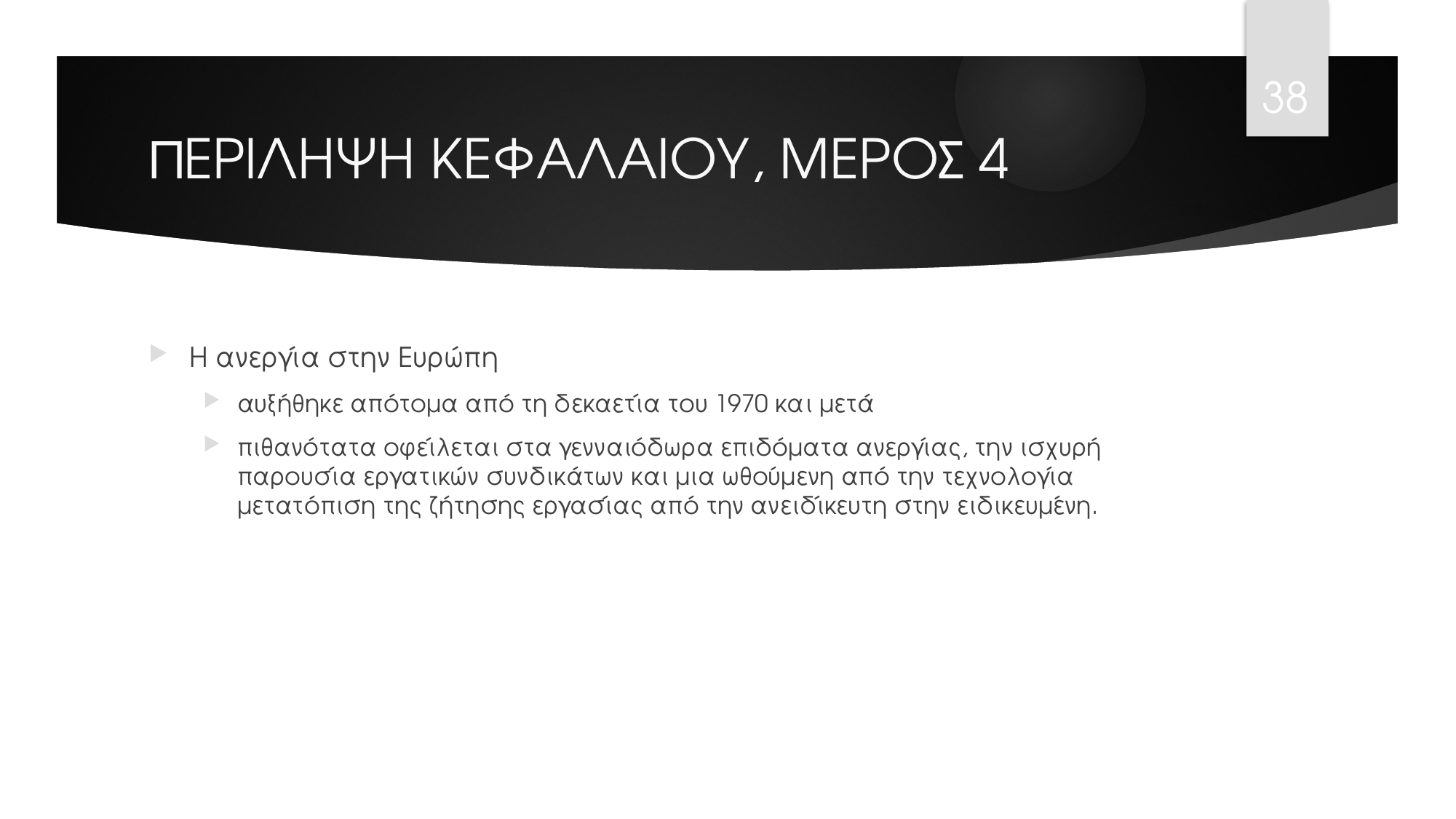

38
# ΠΕΡΙΛΗΨΗ ΚΕΦΑΛΑΙΟΥ, ΜΕΡΟΣ 4
Η ανεργία στην Ευρώπη
αυξήθηκε απότομα από τη δεκαετία του 1970 και μετά
πιθανότατα οφείλεται στα γενναιόδωρα επιδόματα ανεργίας, την ισχυρή παρουσία εργατικών συνδικάτων και μια ωθούμενη από την τεχνολογία μετατόπιση της ζήτησης εργασίας από την ανειδίκευτη στην ειδικευμένη.